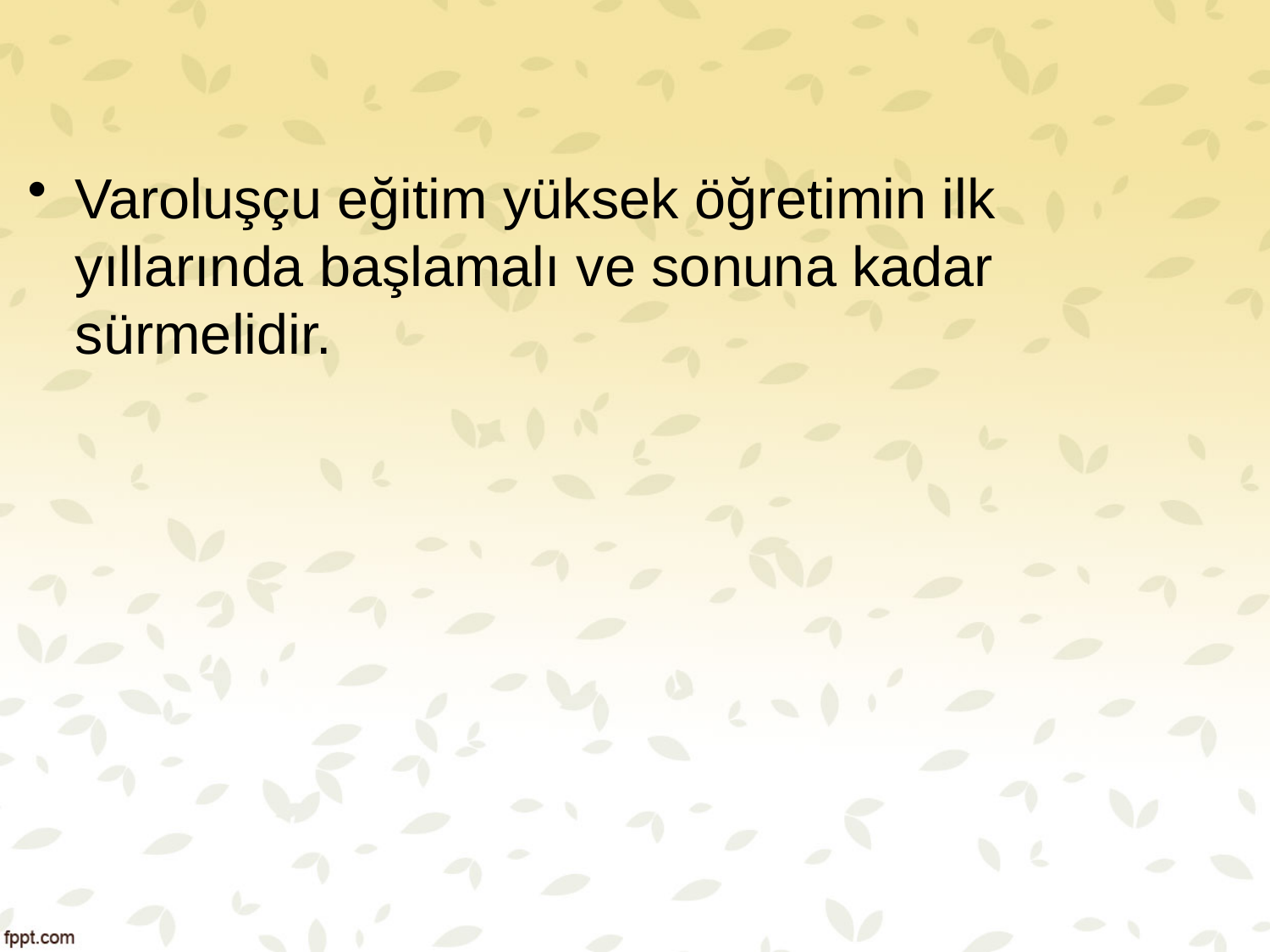

Varoluşçu eğitim yüksek öğretimin ilk yıllarında başlamalı ve sonuna kadar sürmelidir.